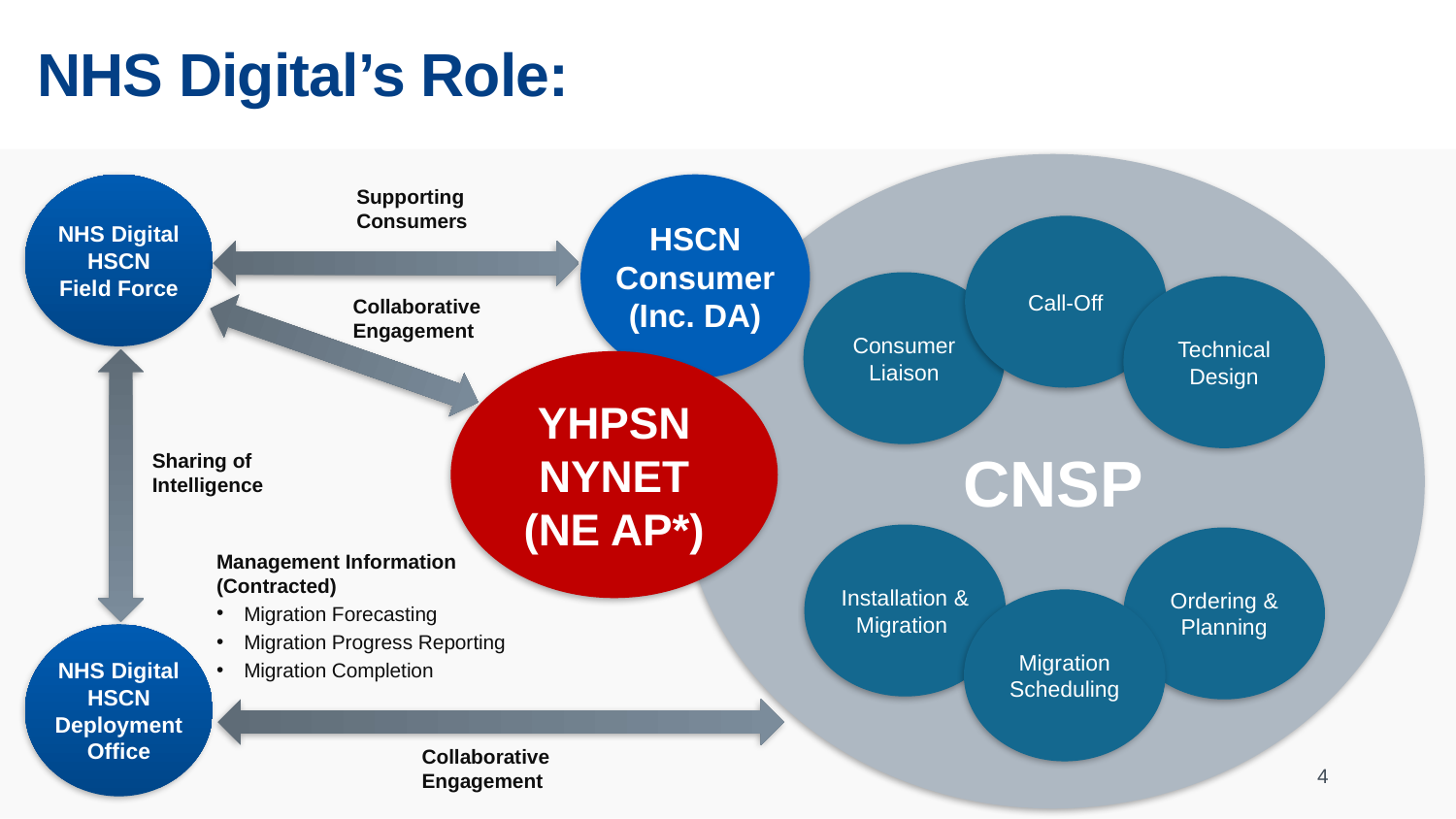

# NHS Digital’s Role:

CNSP
NHS Digital HSCN
Field Force
HSCN Consumer
(Inc. DA)
Supporting Consumers

Call-Off
Consumer Liaison
Technical Design
Collaborative Engagement

YHPSN
NYNET
(NE AP*)

Sharing of Intelligence
Installation & Migration
Ordering & Planning
Management Information
(Contracted)
Migration Forecasting
Migration Progress Reporting
Migration Completion
Migration Scheduling
NHS Digital HSCN
Deployment Office
Collaborative Engagement
4